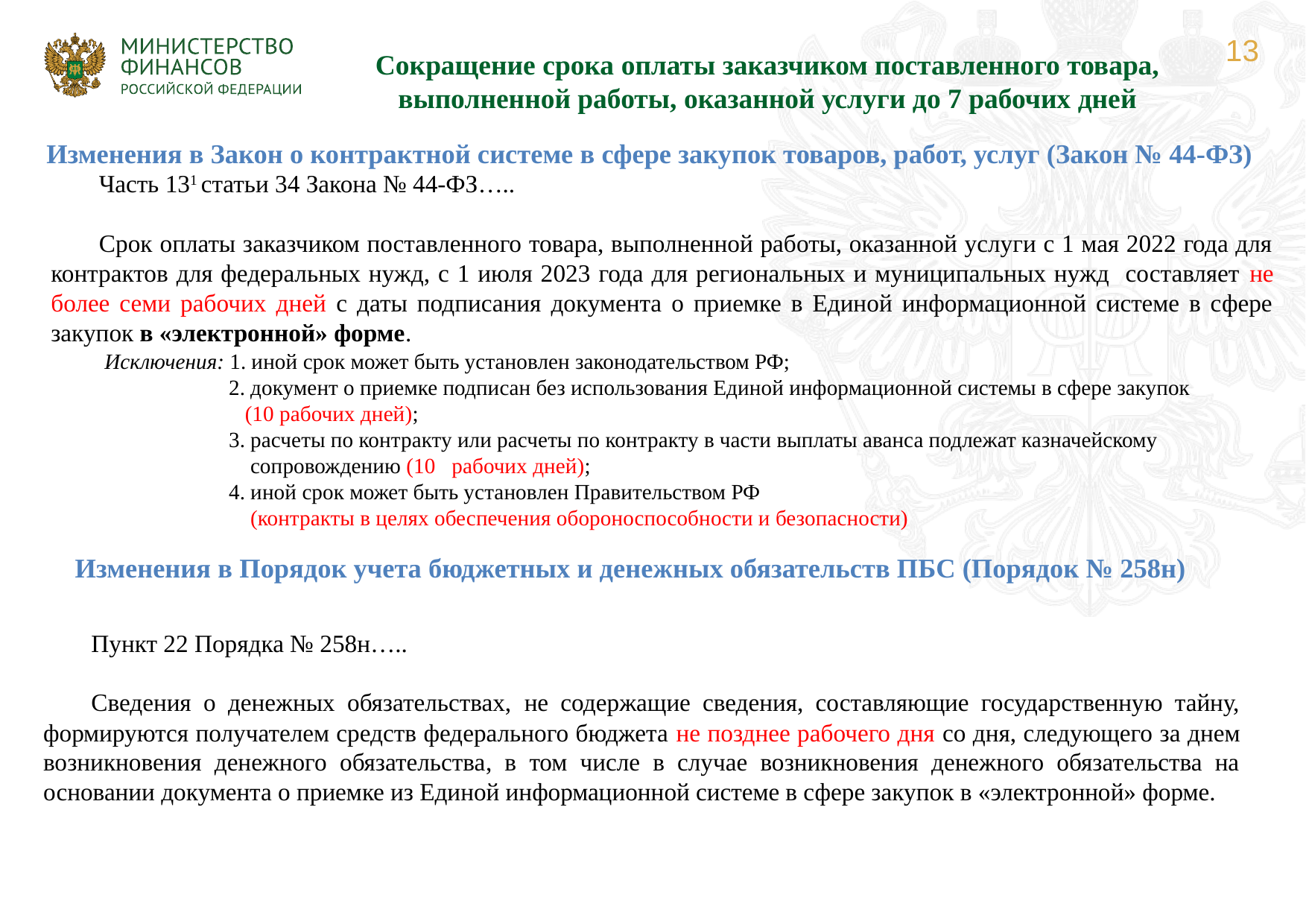

Сокращение срока оплаты заказчиком поставленного товара, выполненной работы, оказанной услуги до 7 рабочих дней
Изменения в Закон о контрактной системе в сфере закупок товаров, работ, услуг (Закон № 44-ФЗ)
Часть 131 статьи 34 Закона № 44-ФЗ…..

Срок оплаты заказчиком поставленного товара, выполненной работы, оказанной услуги с 1 мая 2022 года для контрактов для федеральных нужд, с 1 июля 2023 года для региональных и муниципальных нужд  составляет не более семи рабочих дней с даты подписания документа о приемке в Единой информационной системе в сфере закупок в «электронной» форме.
Исключения: 1. иной срок может быть установлен законодательством РФ;
                       2. документ о приемке подписан без использования Единой информационной системы в сфере закупок
                          (10 рабочих дней);
                       3. расчеты по контракту или расчеты по контракту в части выплаты аванса подлежат казначейскому
                           сопровождению (10   рабочих дней);
                       4. иной срок может быть установлен Правительством РФ
                           (контракты в целях обеспечения обороноспособности и безопасности)

Изменения в Порядок учета бюджетных и денежных обязательств ПБС (Порядок № 258н)
Пункт 22 Порядка № 258н…..

Сведения о денежных обязательствах, не содержащие сведения, составляющие государственную тайну, формируются получателем средств федерального бюджета не позднее рабочего дня со дня, следующего за днем возникновения денежного обязательства, в том числе в случае возникновения денежного обязательства на основании документа о приемке из Единой информационной системе в сфере закупок в «электронной» форме.